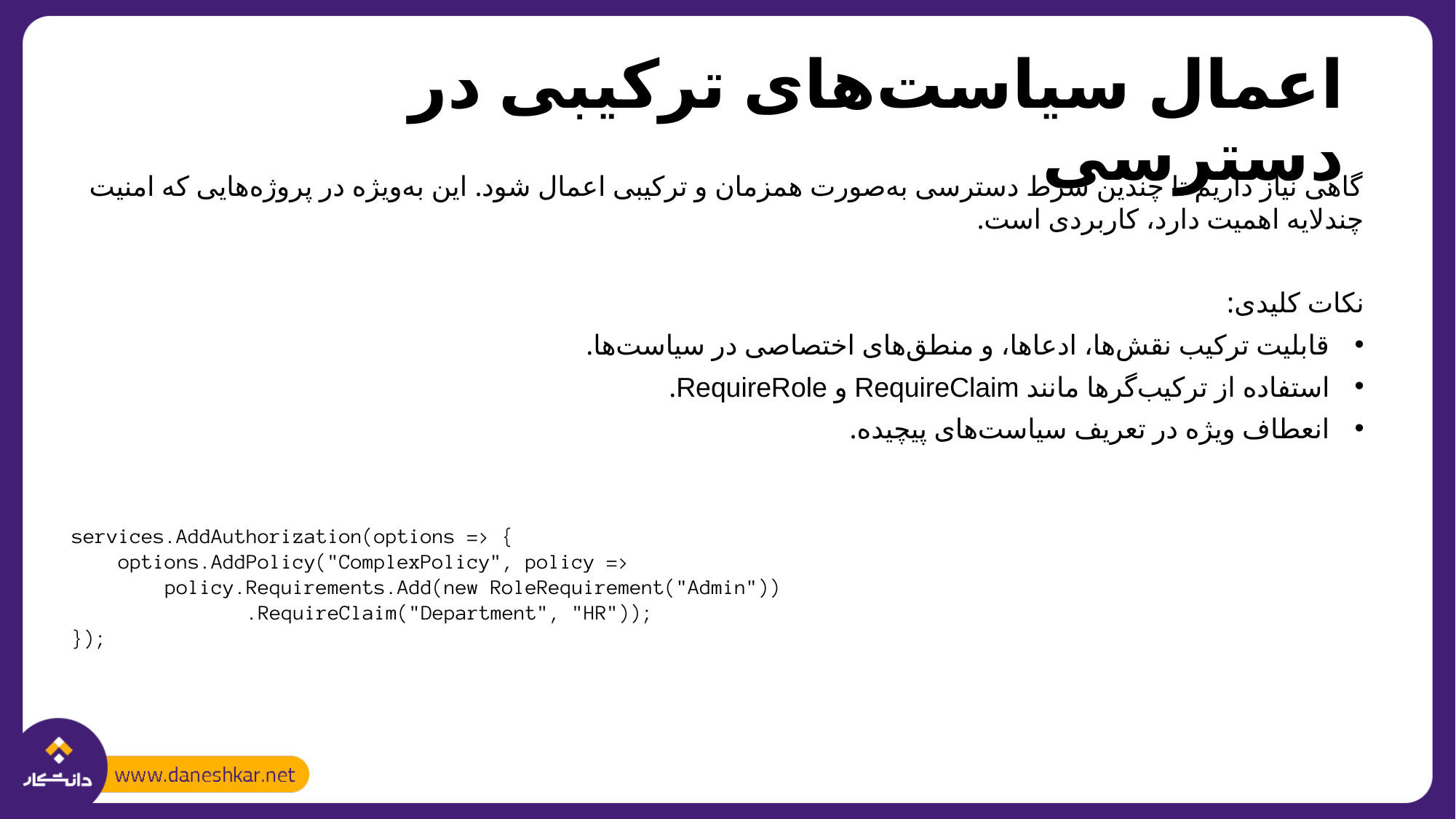

# اعمال سیاست‌های ترکیبی در دسترسی
گاهی نیاز داریم تا چندین شرط دسترسی به‌صورت همزمان و ترکیبی اعمال شود. این به‌ویژه در پروژه‌هایی که امنیت چندلایه اهمیت دارد، کاربردی است.

نکات کلیدی:
قابلیت ترکیب نقش‌ها، ادعاها، و منطق‌های اختصاصی در سیاست‌ها.
استفاده از ترکیب‌گرها مانند RequireClaim و RequireRole.
انعطاف ویژه در تعریف سیاست‌های پیچیده.

services.AddAuthorization(options => {
    options.AddPolicy("ComplexPolicy", policy =>
        policy.Requirements.Add(new RoleRequirement("Admin"))
               .RequireClaim("Department", "HR"));
});